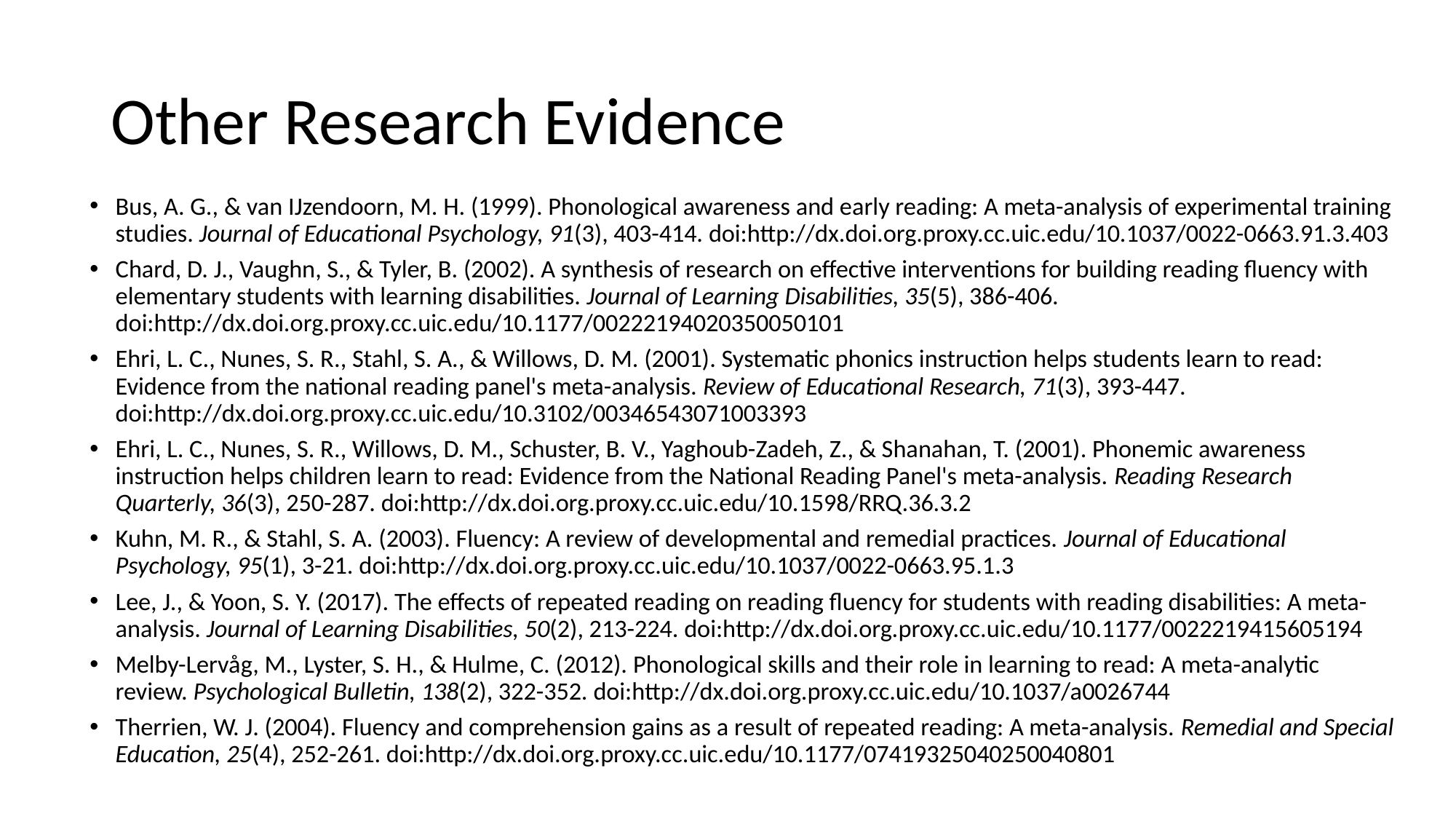

# Other Research Evidence
Bus, A. G., & van IJzendoorn, M. H. (1999). Phonological awareness and early reading: A meta-analysis of experimental training studies. Journal of Educational Psychology, 91(3), 403-414. doi:http://dx.doi.org.proxy.cc.uic.edu/10.1037/0022-0663.91.3.403
Chard, D. J., Vaughn, S., & Tyler, B. (2002). A synthesis of research on effective interventions for building reading fluency with elementary students with learning disabilities. Journal of Learning Disabilities, 35(5), 386-406. doi:http://dx.doi.org.proxy.cc.uic.edu/10.1177/00222194020350050101
Ehri, L. C., Nunes, S. R., Stahl, S. A., & Willows, D. M. (2001). Systematic phonics instruction helps students learn to read: Evidence from the national reading panel's meta-analysis. Review of Educational Research, 71(3), 393-447. doi:http://dx.doi.org.proxy.cc.uic.edu/10.3102/00346543071003393
Ehri, L. C., Nunes, S. R., Willows, D. M., Schuster, B. V., Yaghoub-Zadeh, Z., & Shanahan, T. (2001). Phonemic awareness instruction helps children learn to read: Evidence from the National Reading Panel's meta-analysis. Reading Research Quarterly, 36(3), 250-287. doi:http://dx.doi.org.proxy.cc.uic.edu/10.1598/RRQ.36.3.2
Kuhn, M. R., & Stahl, S. A. (2003). Fluency: A review of developmental and remedial practices. Journal of Educational Psychology, 95(1), 3-21. doi:http://dx.doi.org.proxy.cc.uic.edu/10.1037/0022-0663.95.1.3
Lee, J., & Yoon, S. Y. (2017). The effects of repeated reading on reading fluency for students with reading disabilities: A meta-analysis. Journal of Learning Disabilities, 50(2), 213-224. doi:http://dx.doi.org.proxy.cc.uic.edu/10.1177/0022219415605194
Melby-Lervåg, M., Lyster, S. H., & Hulme, C. (2012). Phonological skills and their role in learning to read: A meta-analytic review. Psychological Bulletin, 138(2), 322-352. doi:http://dx.doi.org.proxy.cc.uic.edu/10.1037/a0026744
Therrien, W. J. (2004). Fluency and comprehension gains as a result of repeated reading: A meta-analysis. Remedial and Special Education, 25(4), 252-261. doi:http://dx.doi.org.proxy.cc.uic.edu/10.1177/07419325040250040801